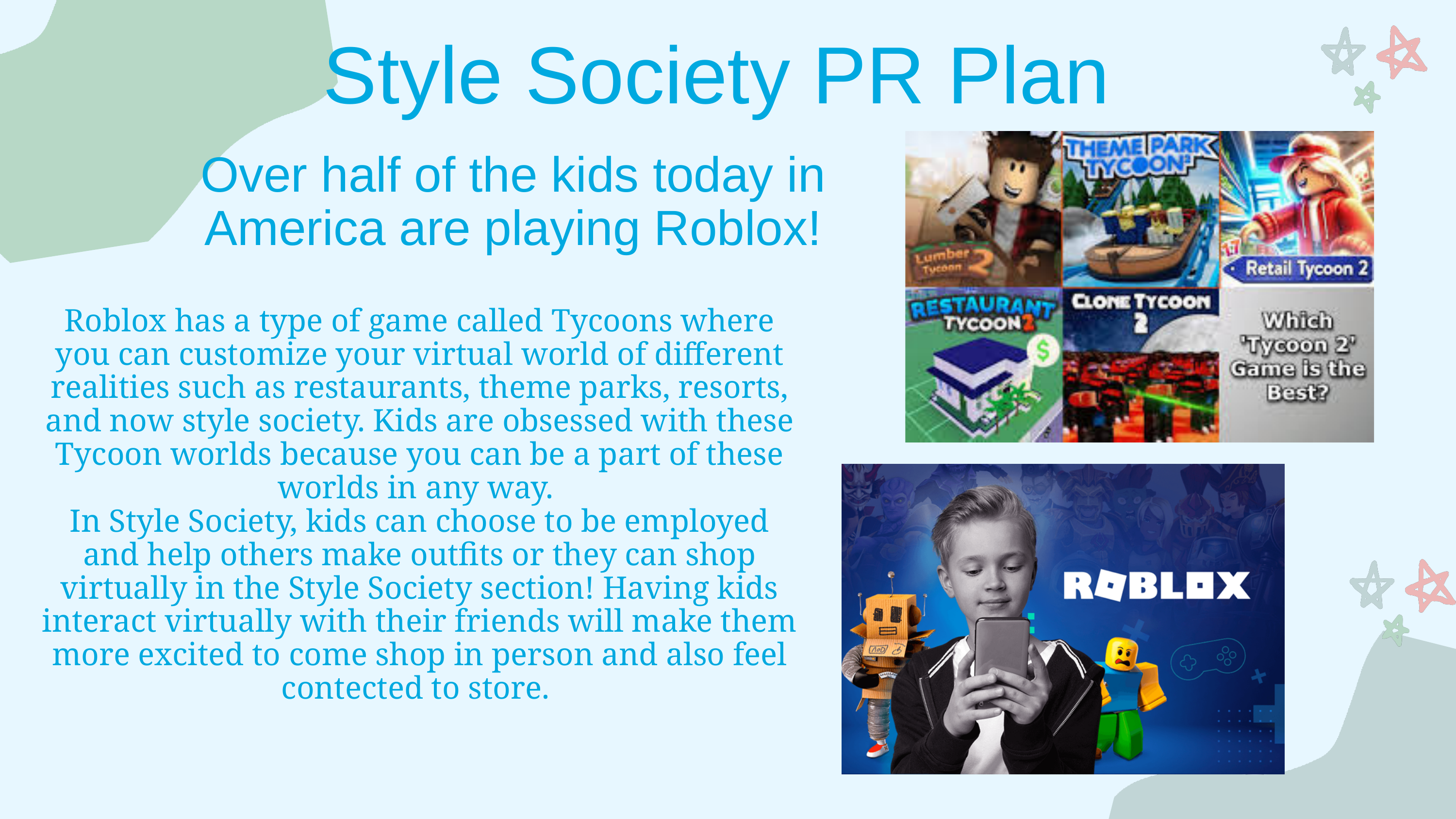

Style Society PR Plan

Over half of the kids today in America are playing Roblox!

Roblox has a type of game called Tycoons where you can customize your virtual world of different realities such as restaurants, theme parks, resorts, and now style society. Kids are obsessed with these Tycoon worlds because you can be a part of these worlds in any way.
In Style Society, kids can choose to be employed and help others make outfits or they can shop virtually in the Style Society section! Having kids interact virtually with their friends will make them more excited to come shop in person and also feel contected to store.